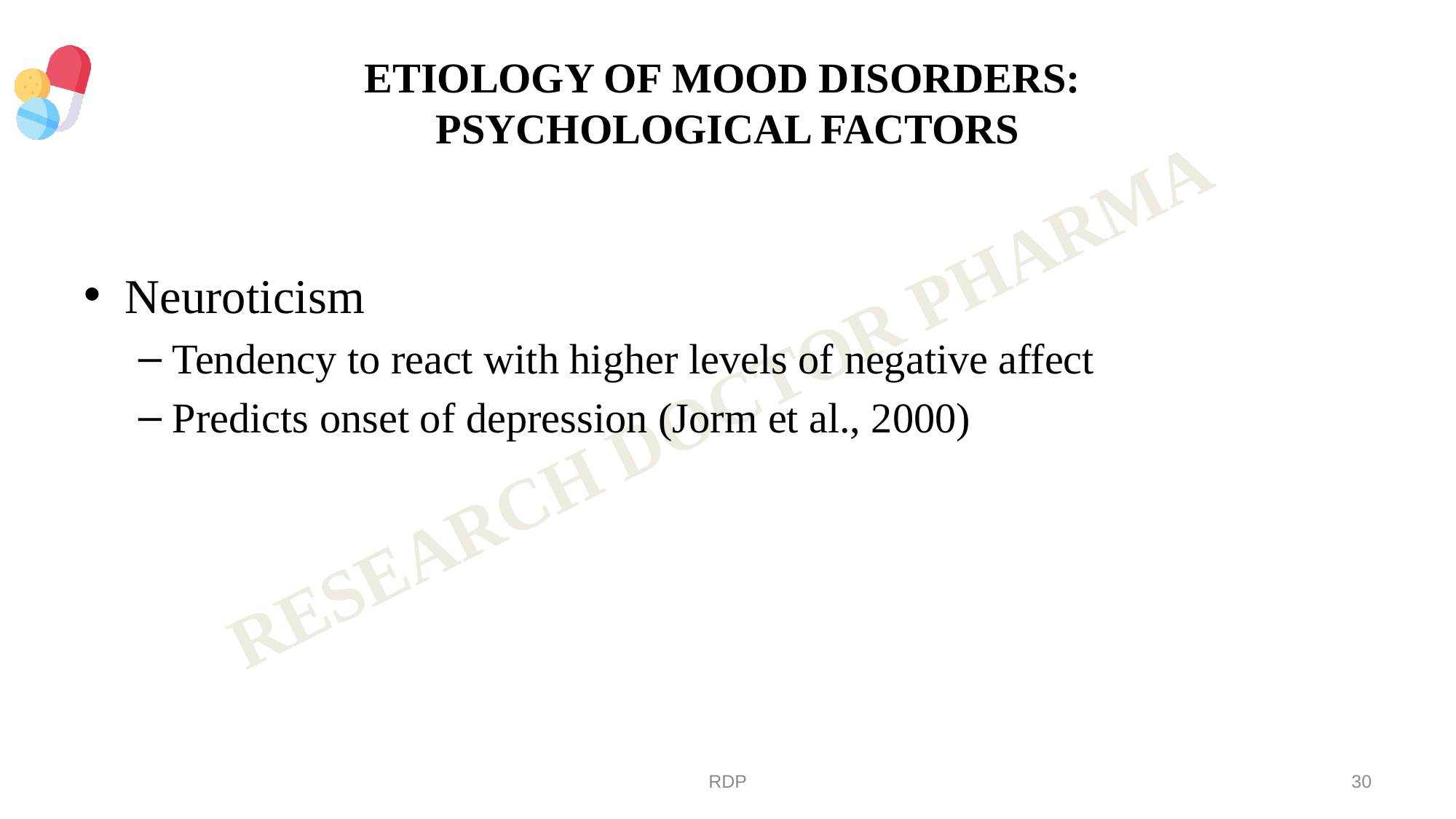

# ETIOLOGY OF MOOD DISORDERS: PSYCHOLOGICAL FACTORS

Neuroticism
Tendency to react with higher levels of negative affect
Predicts onset of depression (Jorm et al., 2000)
RDP
30